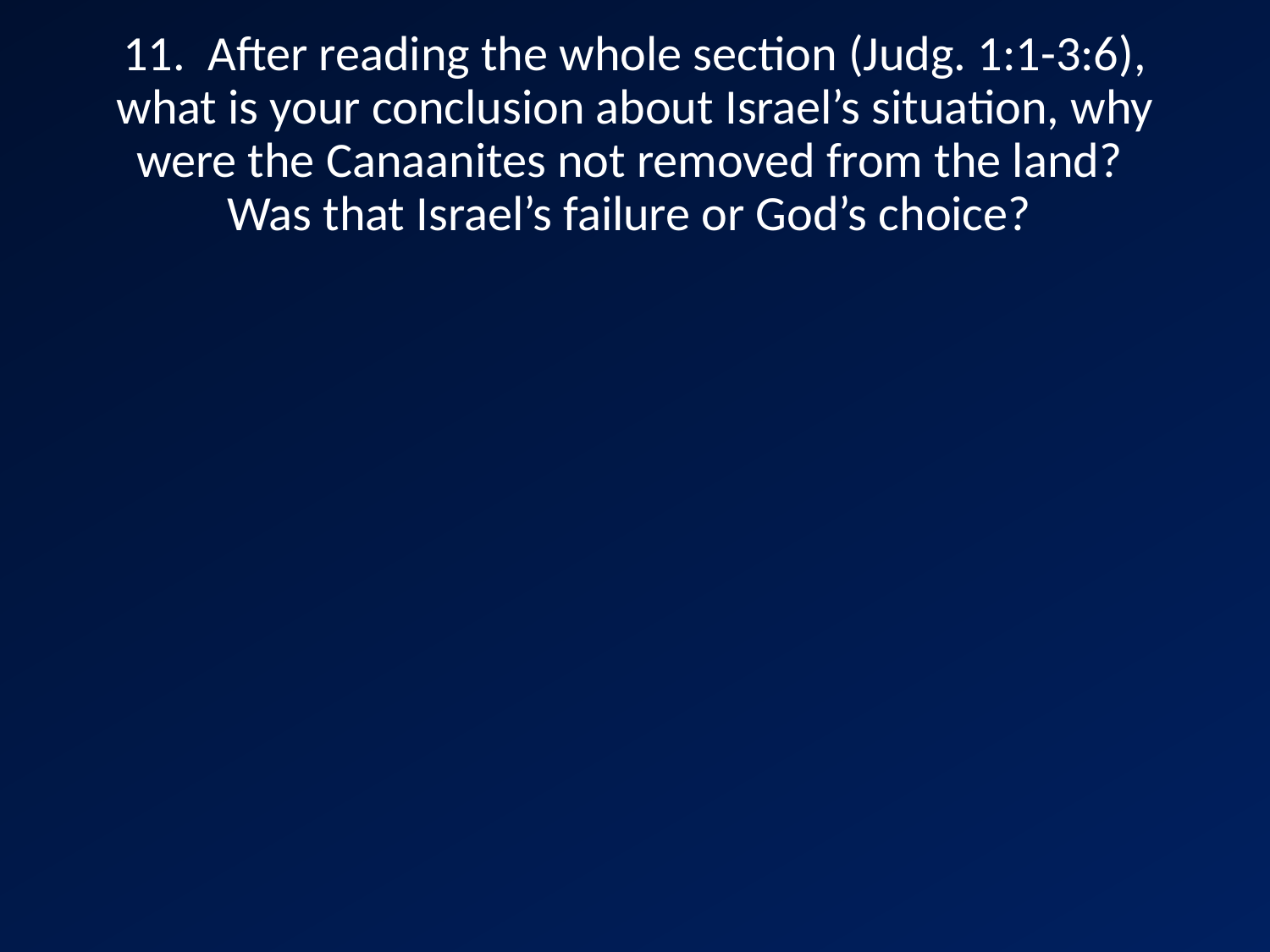

# 11.  After reading the whole section (Judg. 1:1-3:6), what is your conclusion about Israel’s situation, why were the Canaanites not removed from the land?  Was that Israel’s failure or God’s choice?